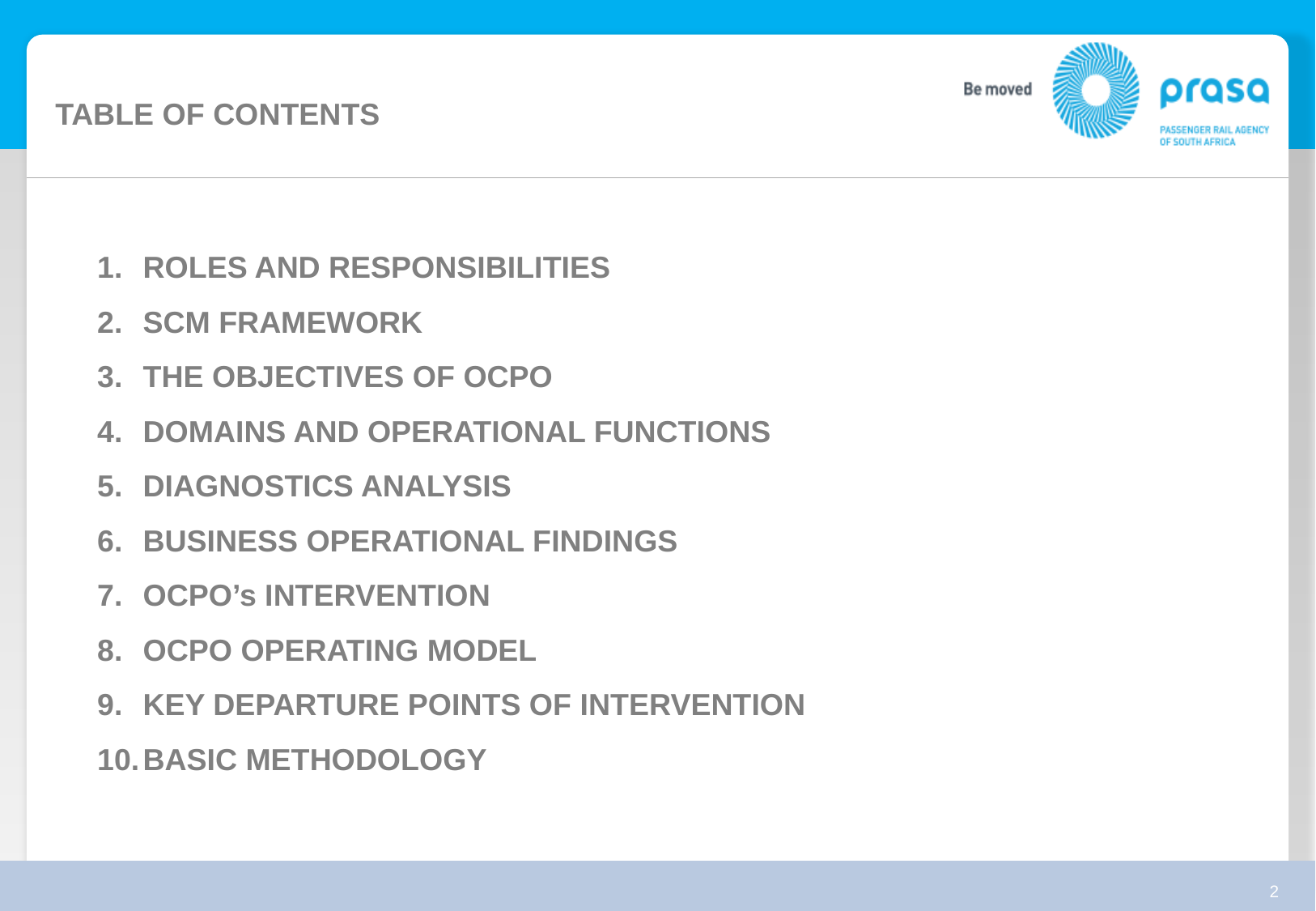

# TABLE OF CONTENTS
ROLES AND RESPONSIBILITIES
SCM FRAMEWORK
The Objectives of OCPO
Domains and operational functions
Diagnostics Analysis
BUSINESS OPERATIONAL FINDINGS
OCPO’s INTERVENTION
OCPO OPERATING MODEL
Key Departure Points of intervention
BASIC METHODOLOGY
2